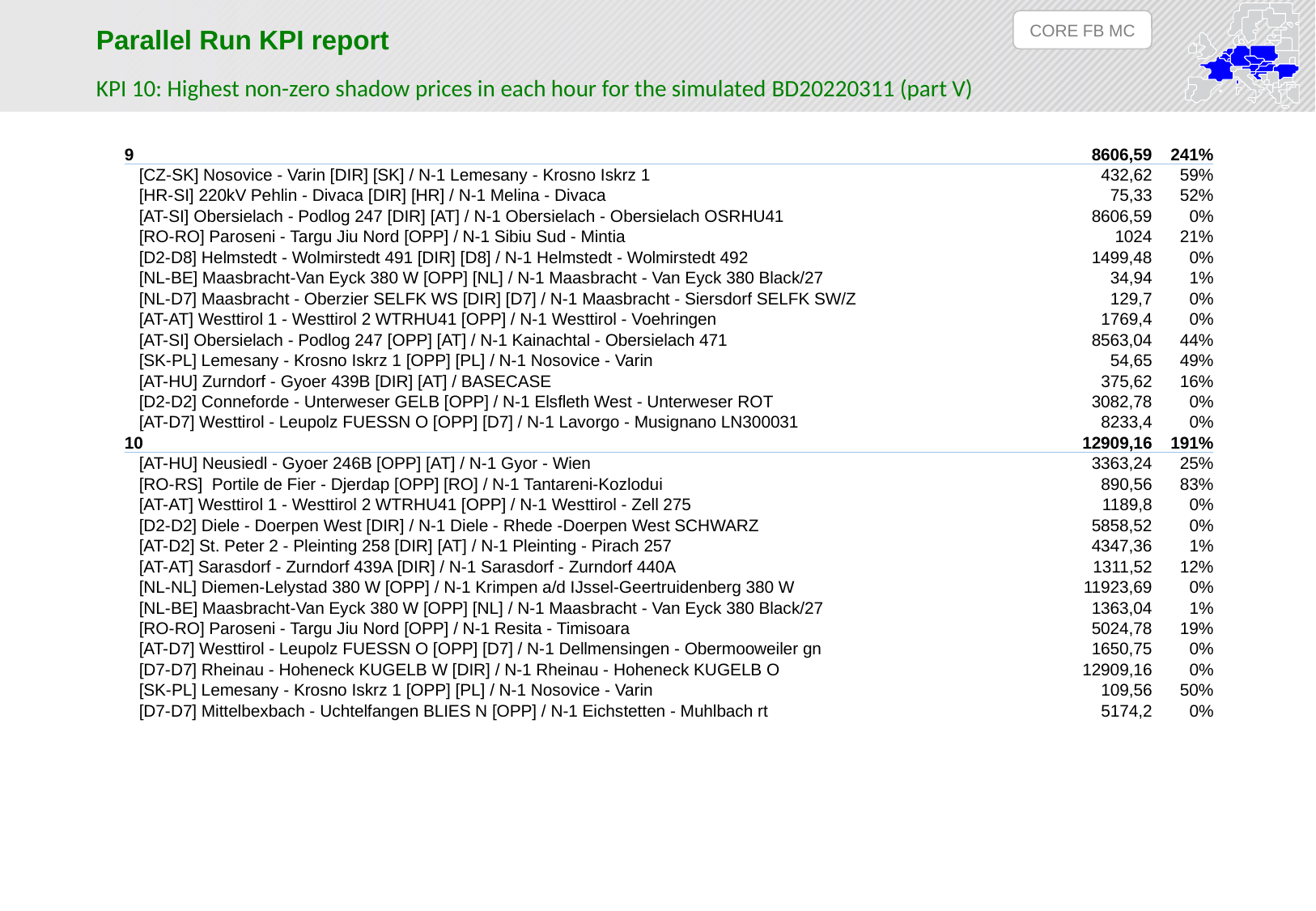

CORE FB MC
Parallel Run KPI report
KPI 10: Highest non-zero shadow prices in each hour for the simulated BD20220311 (part V)
| 9 | 8606,59 | 241% |
| --- | --- | --- |
| [CZ-SK] Nosovice - Varin [DIR] [SK] / N-1 Lemesany - Krosno Iskrz 1 | 432,62 | 59% |
| [HR-SI] 220kV Pehlin - Divaca [DIR] [HR] / N-1 Melina - Divaca | 75,33 | 52% |
| [AT-SI] Obersielach - Podlog 247 [DIR] [AT] / N-1 Obersielach - Obersielach OSRHU41 | 8606,59 | 0% |
| [RO-RO] Paroseni - Targu Jiu Nord [OPP] / N-1 Sibiu Sud - Mintia | 1024 | 21% |
| [D2-D8] Helmstedt - Wolmirstedt 491 [DIR] [D8] / N-1 Helmstedt - Wolmirstedt 492 | 1499,48 | 0% |
| [NL-BE] Maasbracht-Van Eyck 380 W [OPP] [NL] / N-1 Maasbracht - Van Eyck 380 Black/27 | 34,94 | 1% |
| [NL-D7] Maasbracht - Oberzier SELFK WS [DIR] [D7] / N-1 Maasbracht - Siersdorf SELFK SW/Z | 129,7 | 0% |
| [AT-AT] Westtirol 1 - Westtirol 2 WTRHU41 [OPP] / N-1 Westtirol - Voehringen | 1769,4 | 0% |
| [AT-SI] Obersielach - Podlog 247 [OPP] [AT] / N-1 Kainachtal - Obersielach 471 | 8563,04 | 44% |
| [SK-PL] Lemesany - Krosno Iskrz 1 [OPP] [PL] / N-1 Nosovice - Varin | 54,65 | 49% |
| [AT-HU] Zurndorf - Gyoer 439B [DIR] [AT] / BASECASE | 375,62 | 16% |
| [D2-D2] Conneforde - Unterweser GELB [OPP] / N-1 Elsfleth West - Unterweser ROT | 3082,78 | 0% |
| [AT-D7] Westtirol - Leupolz FUESSN O [OPP] [D7] / N-1 Lavorgo - Musignano LN300031 | 8233,4 | 0% |
| 10 | 12909,16 | 191% |
| [AT-HU] Neusiedl - Gyoer 246B [OPP] [AT] / N-1 Gyor - Wien | 3363,24 | 25% |
| [RO-RS] Portile de Fier - Djerdap [OPP] [RO] / N-1 Tantareni-Kozlodui | 890,56 | 83% |
| [AT-AT] Westtirol 1 - Westtirol 2 WTRHU41 [OPP] / N-1 Westtirol - Zell 275 | 1189,8 | 0% |
| [D2-D2] Diele - Doerpen West [DIR] / N-1 Diele - Rhede -Doerpen West SCHWARZ | 5858,52 | 0% |
| [AT-D2] St. Peter 2 - Pleinting 258 [DIR] [AT] / N-1 Pleinting - Pirach 257 | 4347,36 | 1% |
| [AT-AT] Sarasdorf - Zurndorf 439A [DIR] / N-1 Sarasdorf - Zurndorf 440A | 1311,52 | 12% |
| [NL-NL] Diemen-Lelystad 380 W [OPP] / N-1 Krimpen a/d IJssel-Geertruidenberg 380 W | 11923,69 | 0% |
| [NL-BE] Maasbracht-Van Eyck 380 W [OPP] [NL] / N-1 Maasbracht - Van Eyck 380 Black/27 | 1363,04 | 1% |
| [RO-RO] Paroseni - Targu Jiu Nord [OPP] / N-1 Resita - Timisoara | 5024,78 | 19% |
| [AT-D7] Westtirol - Leupolz FUESSN O [OPP] [D7] / N-1 Dellmensingen - Obermooweiler gn | 1650,75 | 0% |
| [D7-D7] Rheinau - Hoheneck KUGELB W [DIR] / N-1 Rheinau - Hoheneck KUGELB O | 12909,16 | 0% |
| [SK-PL] Lemesany - Krosno Iskrz 1 [OPP] [PL] / N-1 Nosovice - Varin | 109,56 | 50% |
| [D7-D7] Mittelbexbach - Uchtelfangen BLIES N [OPP] / N-1 Eichstetten - Muhlbach rt | 5174,2 | 0% |